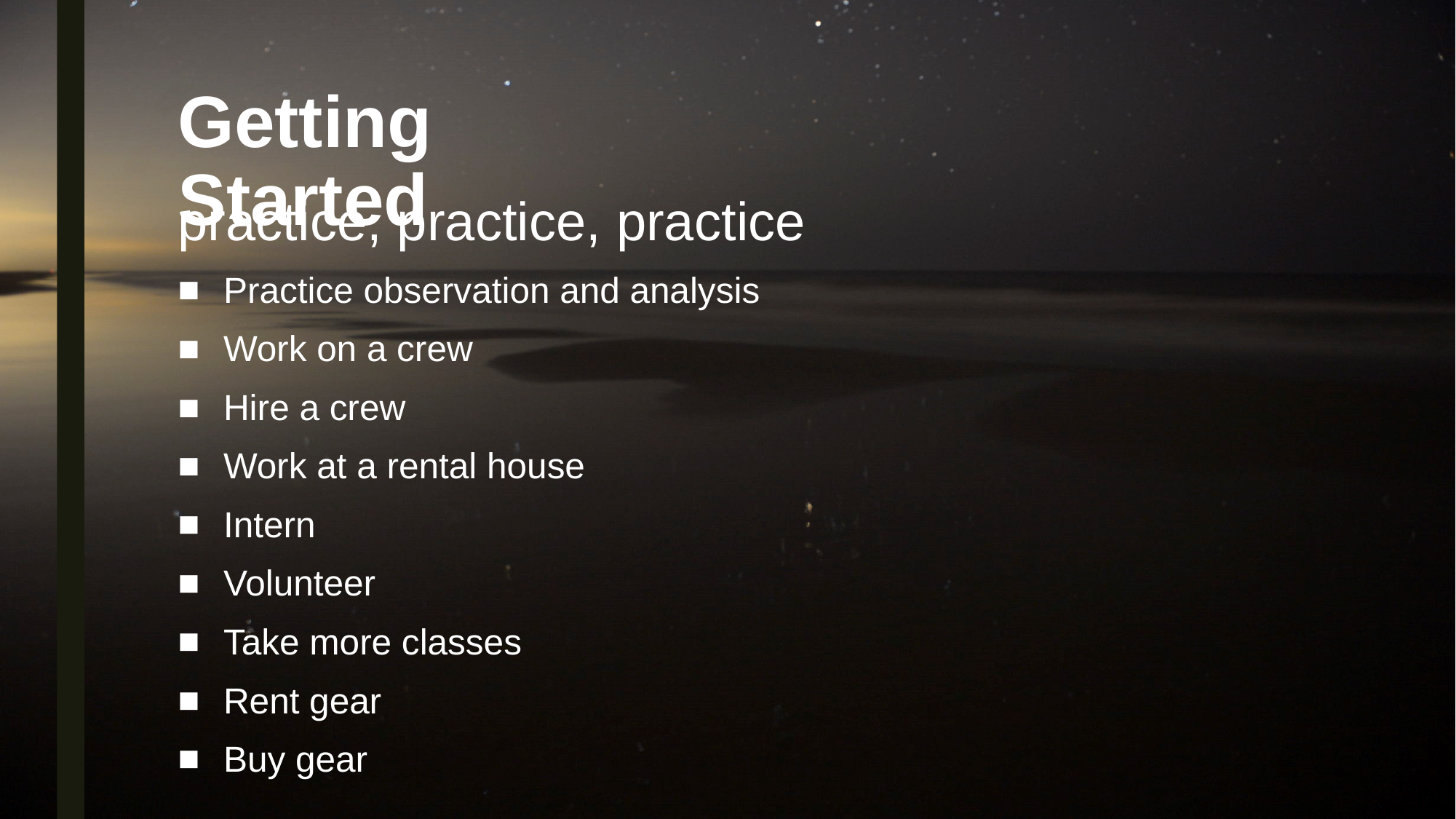

# Getting Started
practice, practice, practice
Practice observation and analysis
Work on a crew
Hire a crew
Work at a rental house
Intern
Volunteer
Take more classes
Rent gear
Buy gear